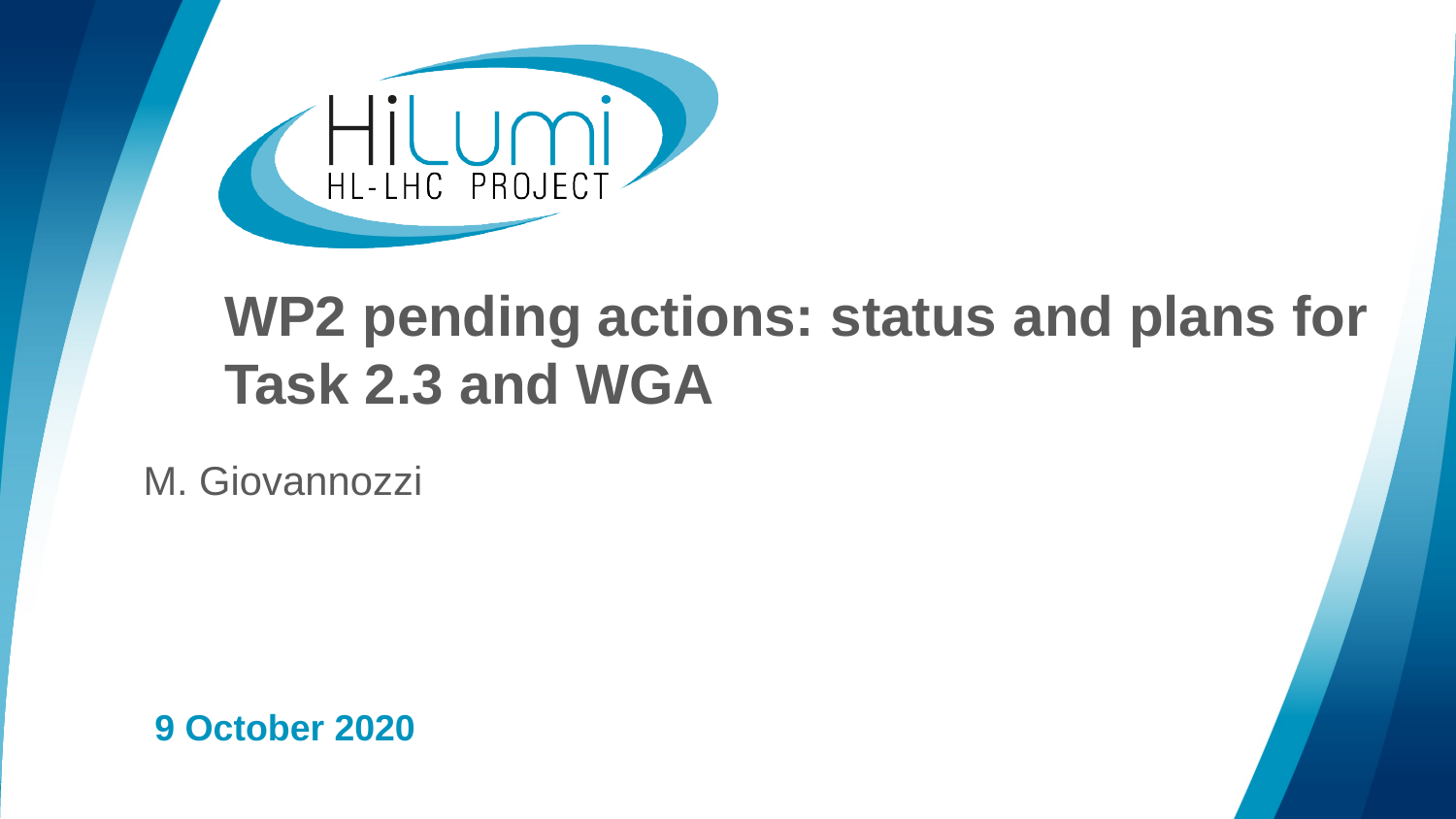

# WP2 pending actions: status and plans for Task 2.3 and WGA
M. Giovannozzi

9 October 2020